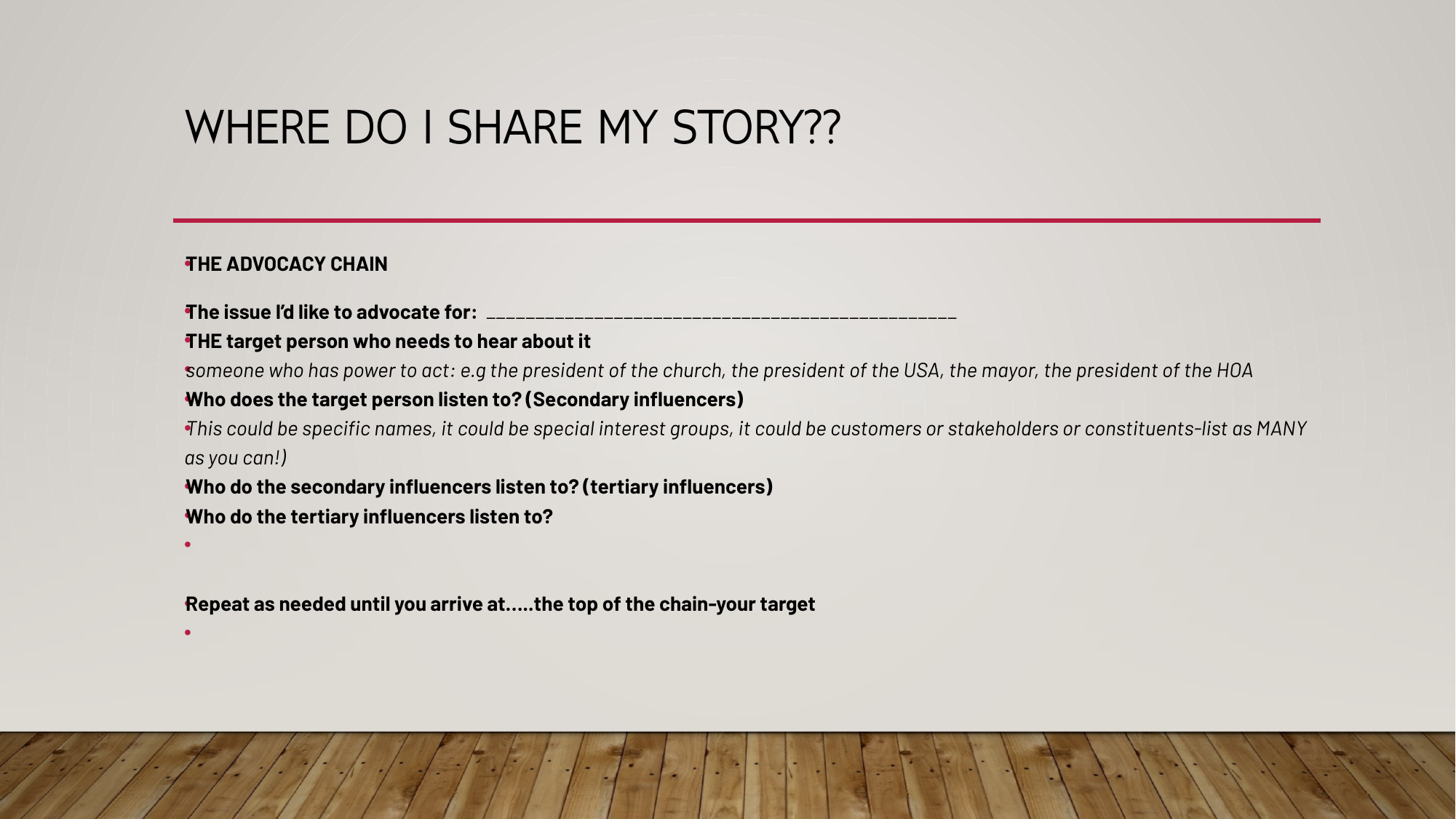

# WHERE DO I SHARE MY STORY??
THE ADVOCACY CHAIN

The issue I’d like to advocate for:  ________________________________________________
THE target person who needs to hear about it
someone who has power to act: e.g the president of the church, the president of the USA, the mayor, the president of the HOA
Who does the target person listen to? (Secondary influencers)
This could be specific names, it could be special interest groups, it could be customers or stakeholders or constituents-list as MANY as you can!)
Who do the secondary influencers listen to? (tertiary influencers)
Who do the tertiary influencers listen to?

Repeat as needed until you arrive at…..the top of the chain-your target